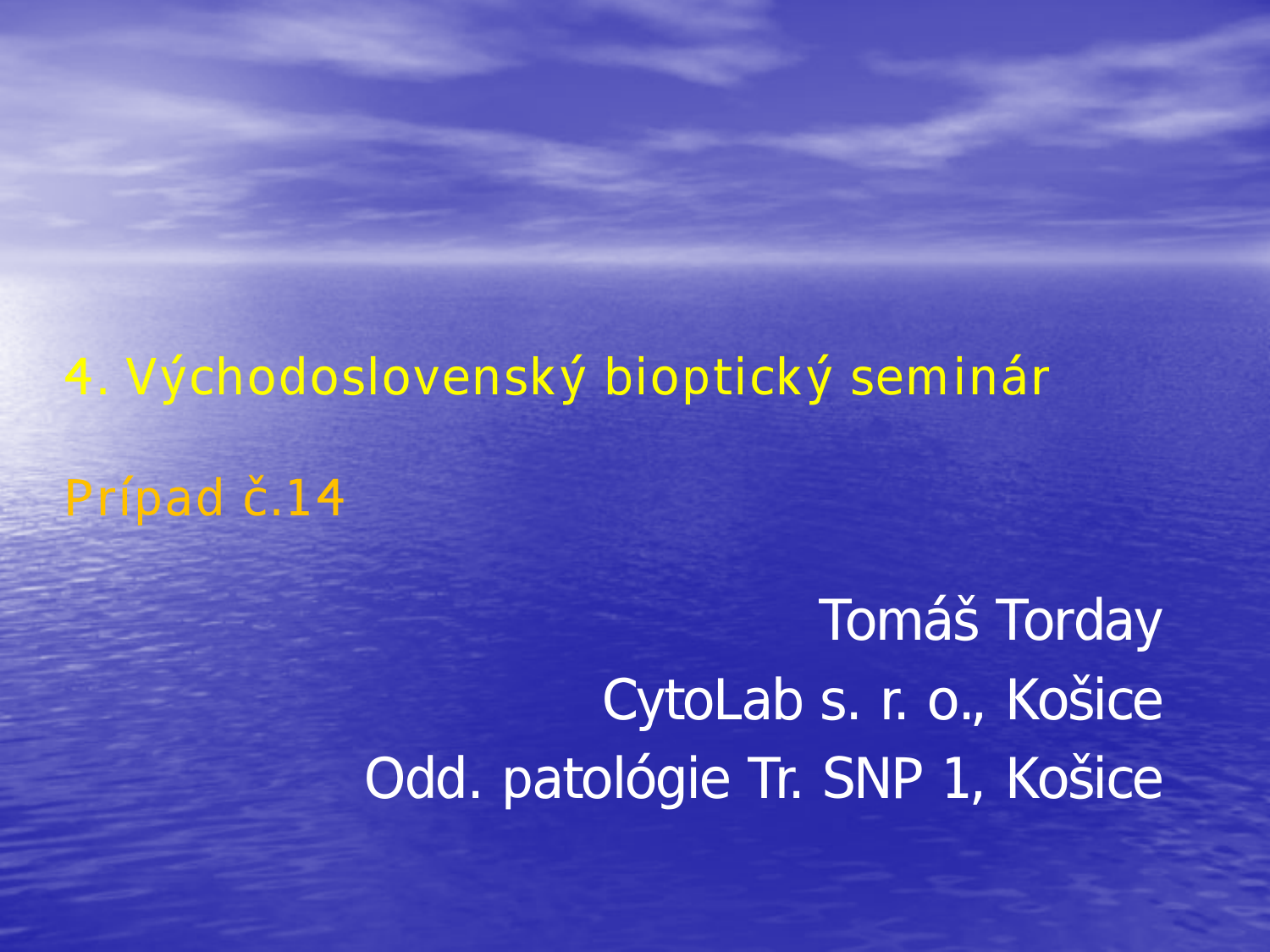

4. Východoslovenský bioptický seminár
Prípad č.14
Tomáš Torday
CytoLab s. r. o., Košice
Odd. patológie Tr. SNP 1, Košice